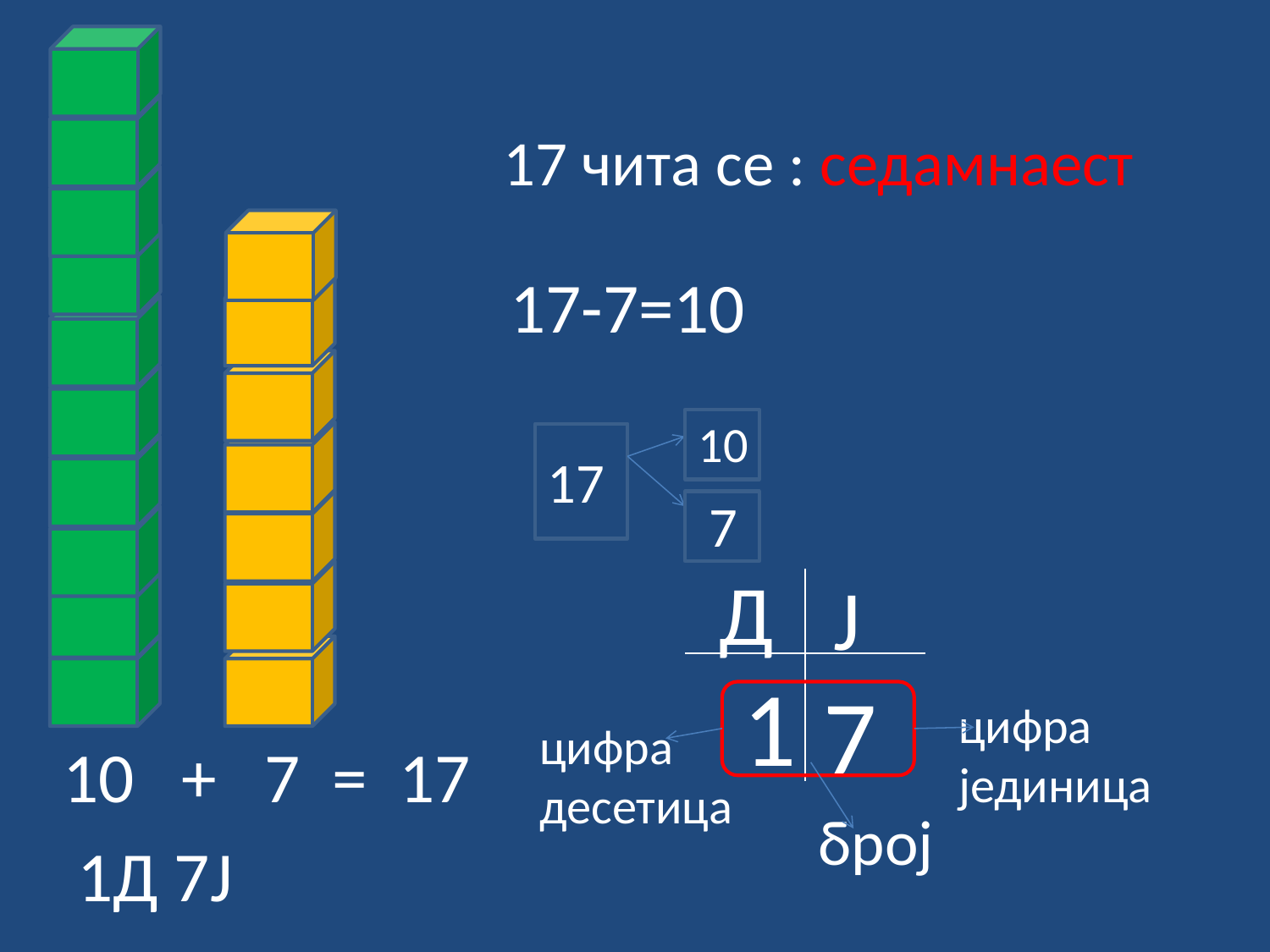

17 чита се : седамнаест

17-7=10

10

17
7

Д
Ј

1
7

цифра
јединица
цифра
десетица
10   +   7  =  17
број
1Д 7Ј